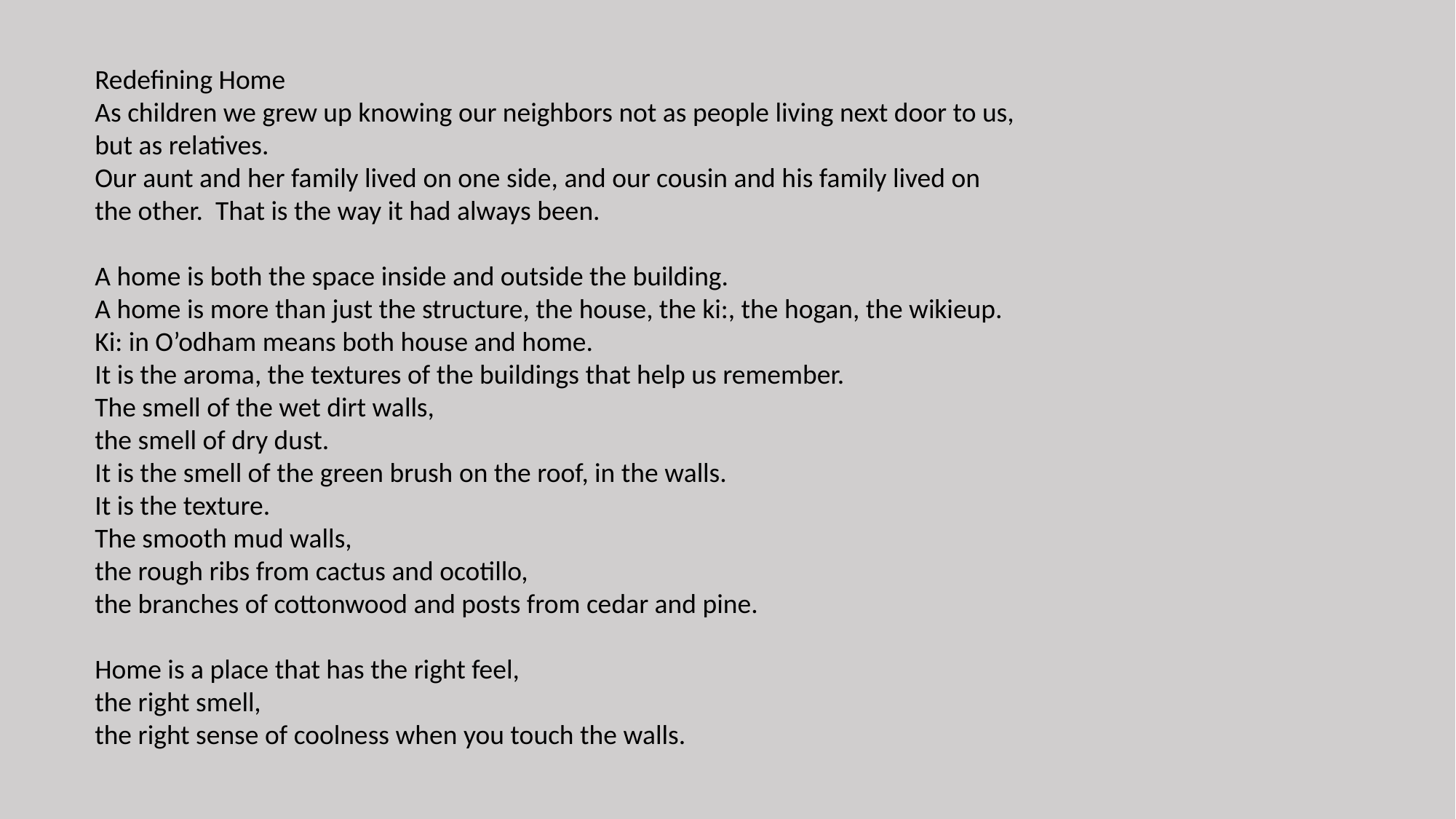

Redefining Home
As children we grew up knowing our neighbors not as people living next door to us,
but as relatives.
Our aunt and her family lived on one side, and our cousin and his family lived on
the other.  That is the way it had always been.

A home is both the space inside and outside the building.
A home is more than just the structure, the house, the ki:, the hogan, the wikieup.
Ki: in O’odham means both house and home.
It is the aroma, the textures of the buildings that help us remember.
The smell of the wet dirt walls,
the smell of dry dust.
It is the smell of the green brush on the roof, in the walls.
It is the texture.
The smooth mud walls,
the rough ribs from cactus and ocotillo,
the branches of cottonwood and posts from cedar and pine.

Home is a place that has the right feel,
the right smell,
the right sense of coolness when you touch the walls.